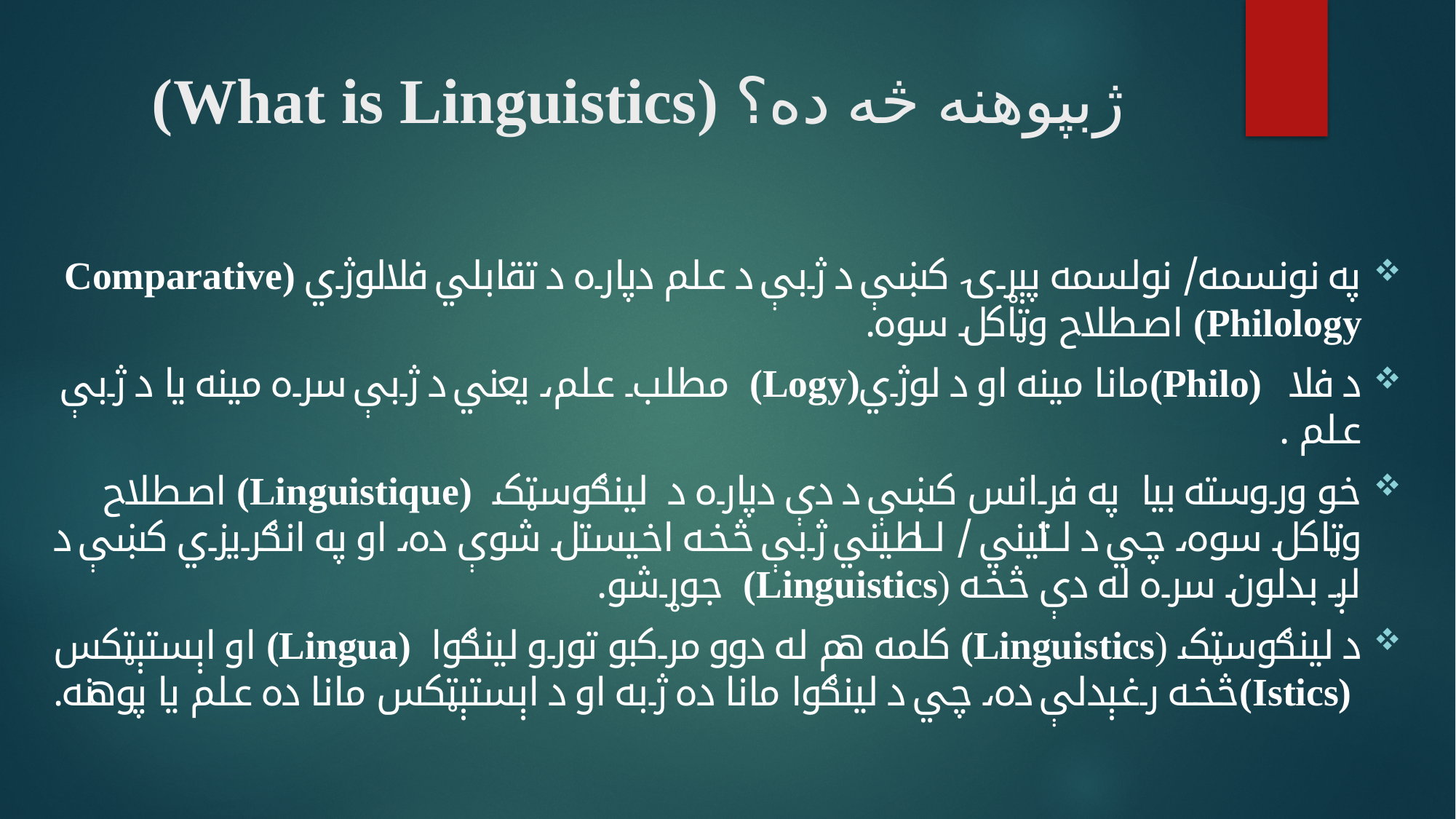

# ژبپوهنه څه ده؟ (What is Linguistics)
په نونسمه/ نولسمه پېړۍ کښې د ژبې د علم دپاره د تقابلي فلالوژي (Comparative Philology) اصطلاح وټاکل سوه.
د فلا   (Philo)مانا مينه او د لوژي(Logy)  مطلب علم، يعني د ژبې سره مينه يا د ژبې علم .
خو وروسته بيا  په فرانس کښې د دې دپاره د  لينګوسټک  (Linguistique) اصطلاح وټاکل سوه، چي د لاتيني / لاطيني ژبې څخه اخيستل شوې ده، او په انګريزي کښې د لږ بدلون سره له دې څخه (Linguistics)  جوړشو.
د لينګوسټک (Linguistics) کلمه هم له دوو مرکبو تورو لينګوا  (Lingua) او اېستېټکس  (Istics)څخه رغېدلې ده، چي د لينګوا مانا ده ژبه او د اېستېټکس مانا ده علم يا پوهنه.